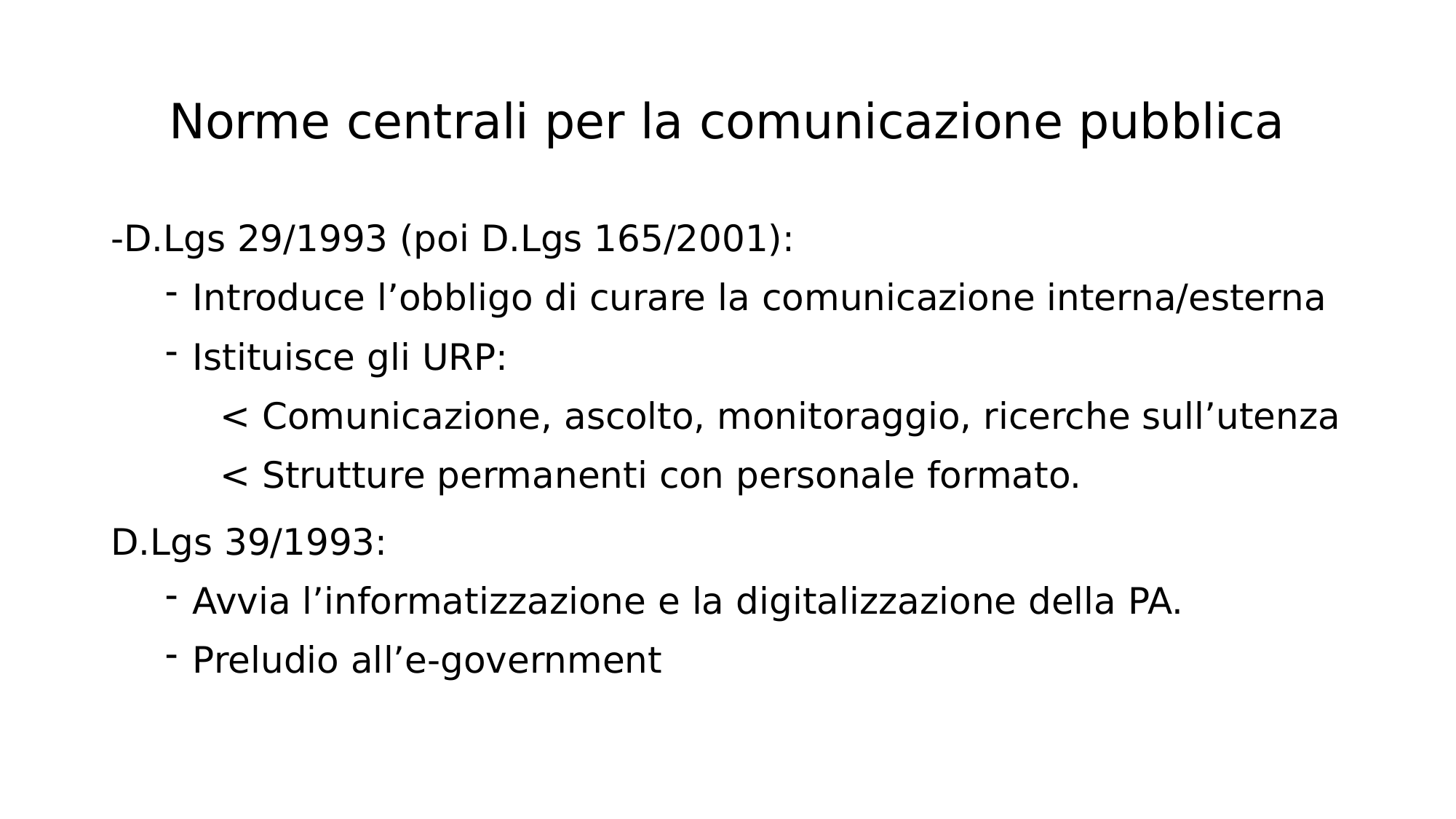

# Norme centrali per la comunicazione pubblica
-D.Lgs 29/1993 (poi D.Lgs 165/2001):
Introduce l’obbligo di curare la comunicazione interna/esterna
Istituisce gli URP:
< Comunicazione, ascolto, monitoraggio, ricerche sull’utenza
< Strutture permanenti con personale formato.
D.Lgs 39/1993:
Avvia l’informatizzazione e la digitalizzazione della PA.
Preludio all’e-government